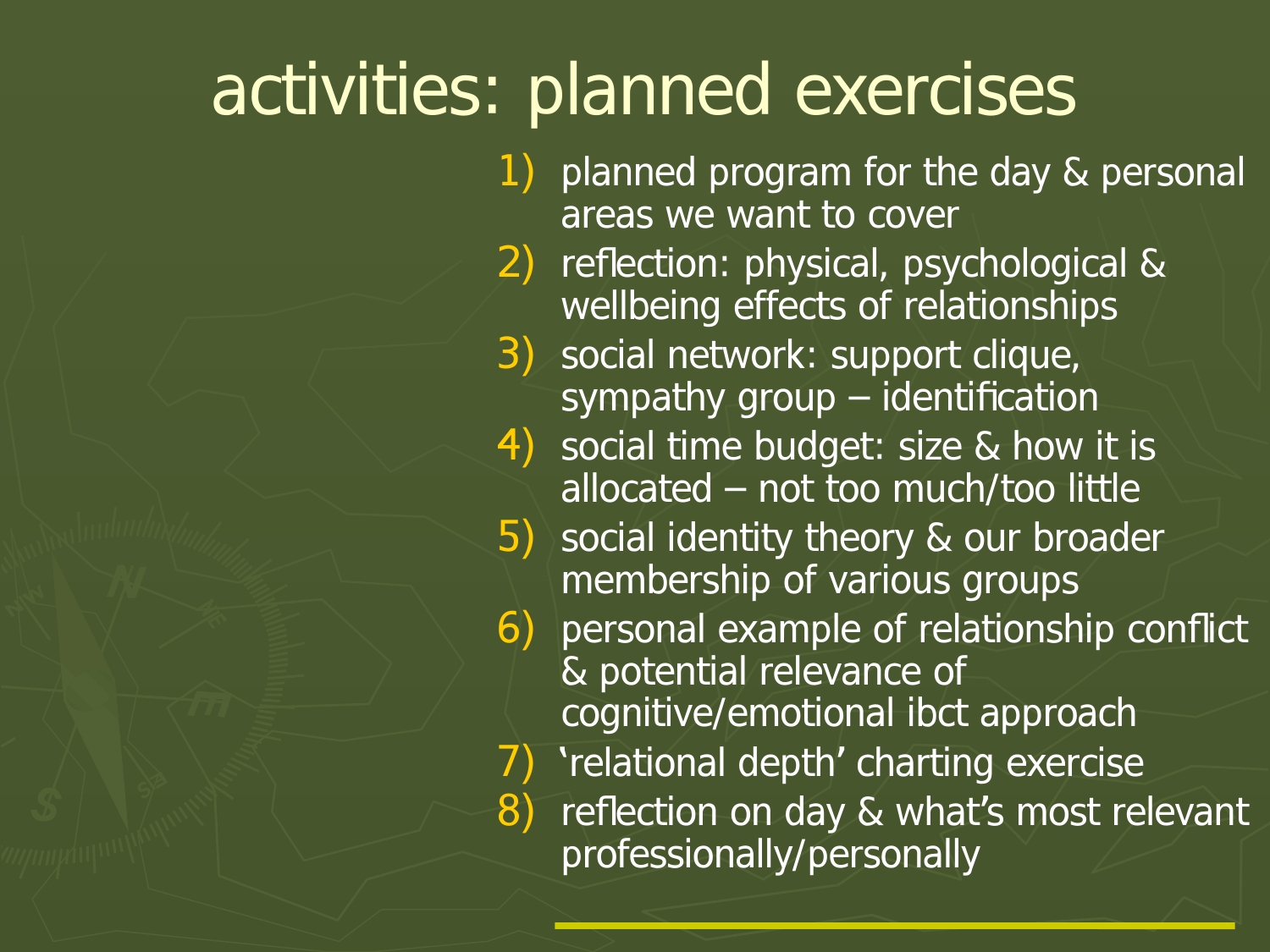

# activities: planned exercises
planned program for the day & personal areas we want to cover
reflection: physical, psychological & wellbeing effects of relationships
social network: support clique, sympathy group – identification
social time budget: size & how it is allocated – not too much/too little
social identity theory & our broader membership of various groups
personal example of relationship conflict & potential relevance of cognitive/emotional ibct approach
‘relational depth’ charting exercise
reflection on day & what’s most relevant professionally/personally